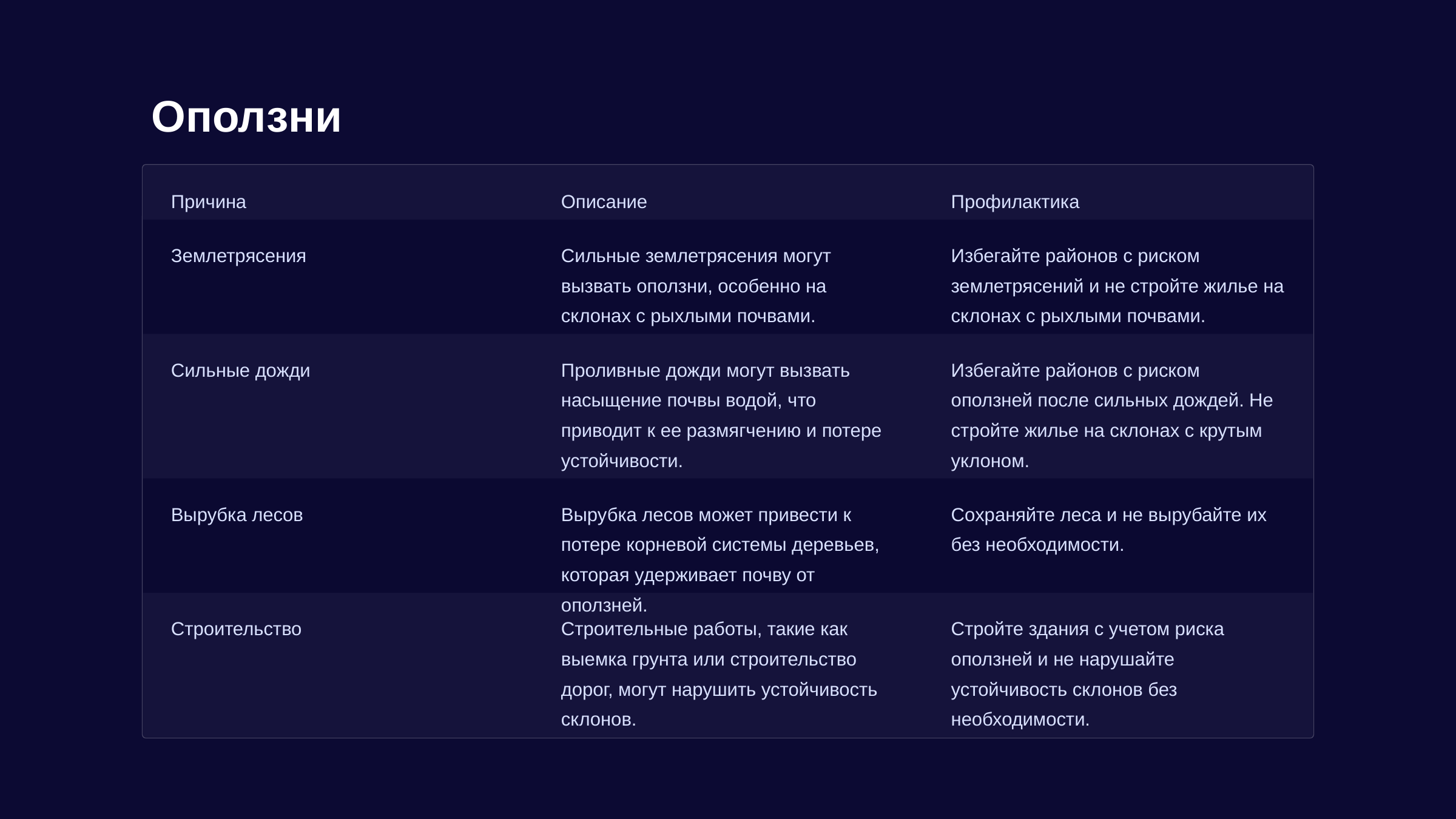

newUROKI.net
Оползни

Причина
Описание
Профилактика

Землетрясения
Сильные землетрясения могут вызвать оползни, особенно на склонах с рыхлыми почвами.
Избегайте районов с риском землетрясений и не стройте жилье на склонах с рыхлыми почвами.

Сильные дожди
Проливные дожди могут вызвать насыщение почвы водой, что приводит к ее размягчению и потере устойчивости.
Избегайте районов с риском оползней после сильных дождей. Не стройте жилье на склонах с крутым уклоном.

Вырубка лесов
Вырубка лесов может привести к потере корневой системы деревьев, которая удерживает почву от оползней.
Сохраняйте леса и не вырубайте их без необходимости.

Строительство
Строительные работы, такие как выемка грунта или строительство дорог, могут нарушить устойчивость склонов.
Стройте здания с учетом риска оползней и не нарушайте устойчивость склонов без необходимости.